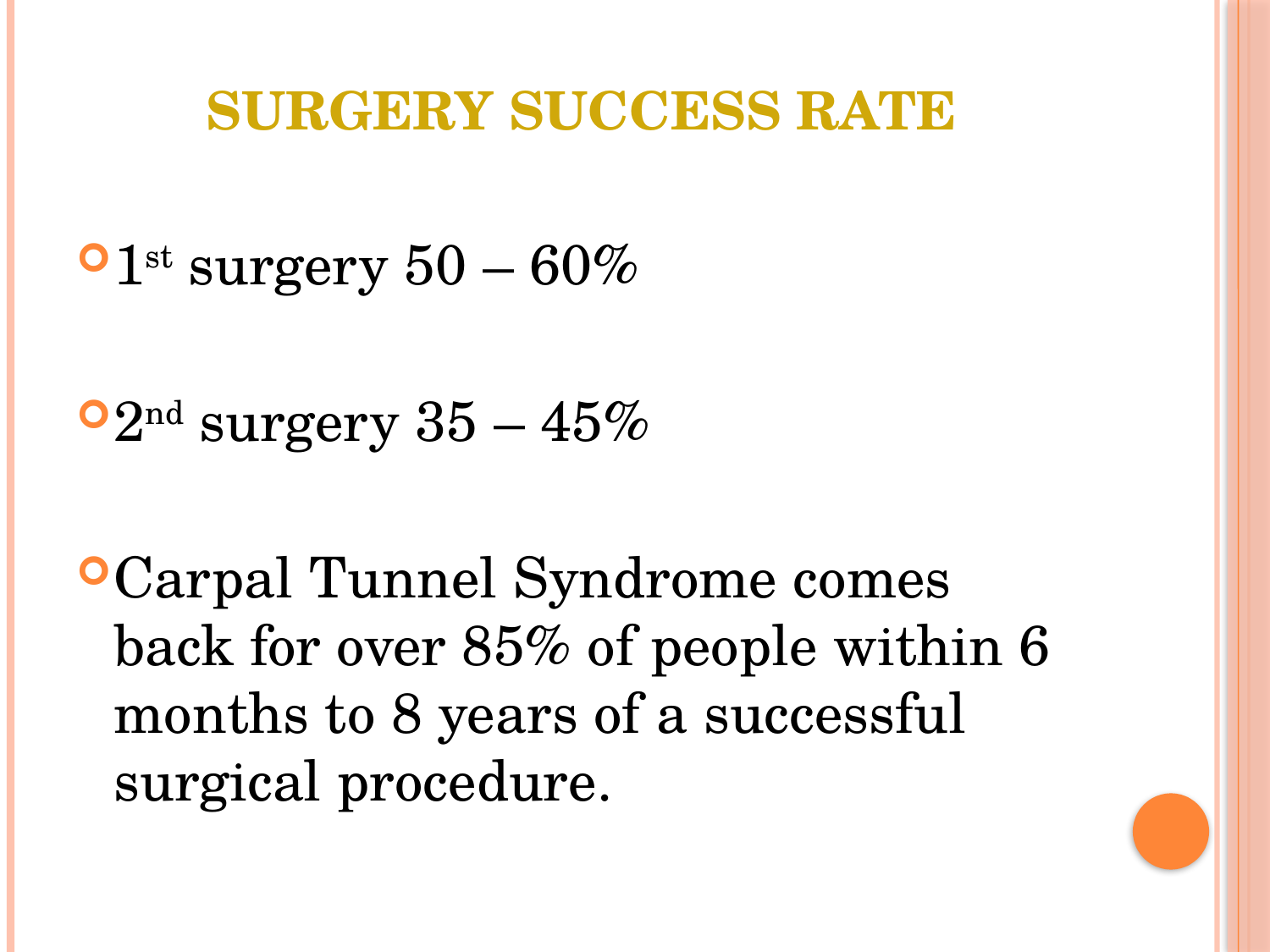

# Surgery Success rate
1st surgery 50 – 60%

2nd surgery 35 – 45%

Carpal Tunnel Syndrome comes back for over 85% of people within 6 months to 8 years of a successful surgical procedure.